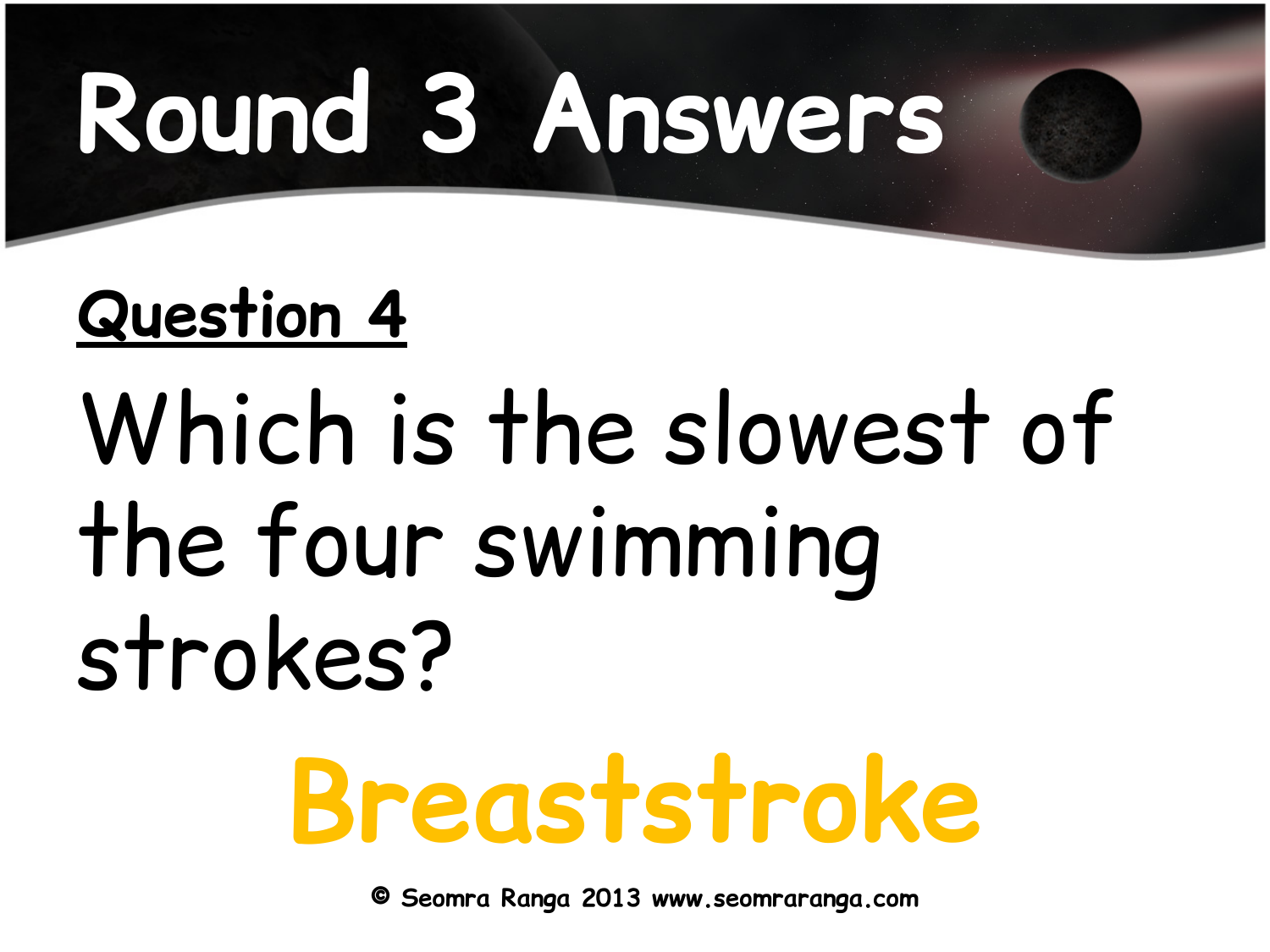

# Round 3 Answers
Question 4
Which is the slowest of the four swimming strokes?
Breaststroke
© Seomra Ranga 2013 www.seomraranga.com